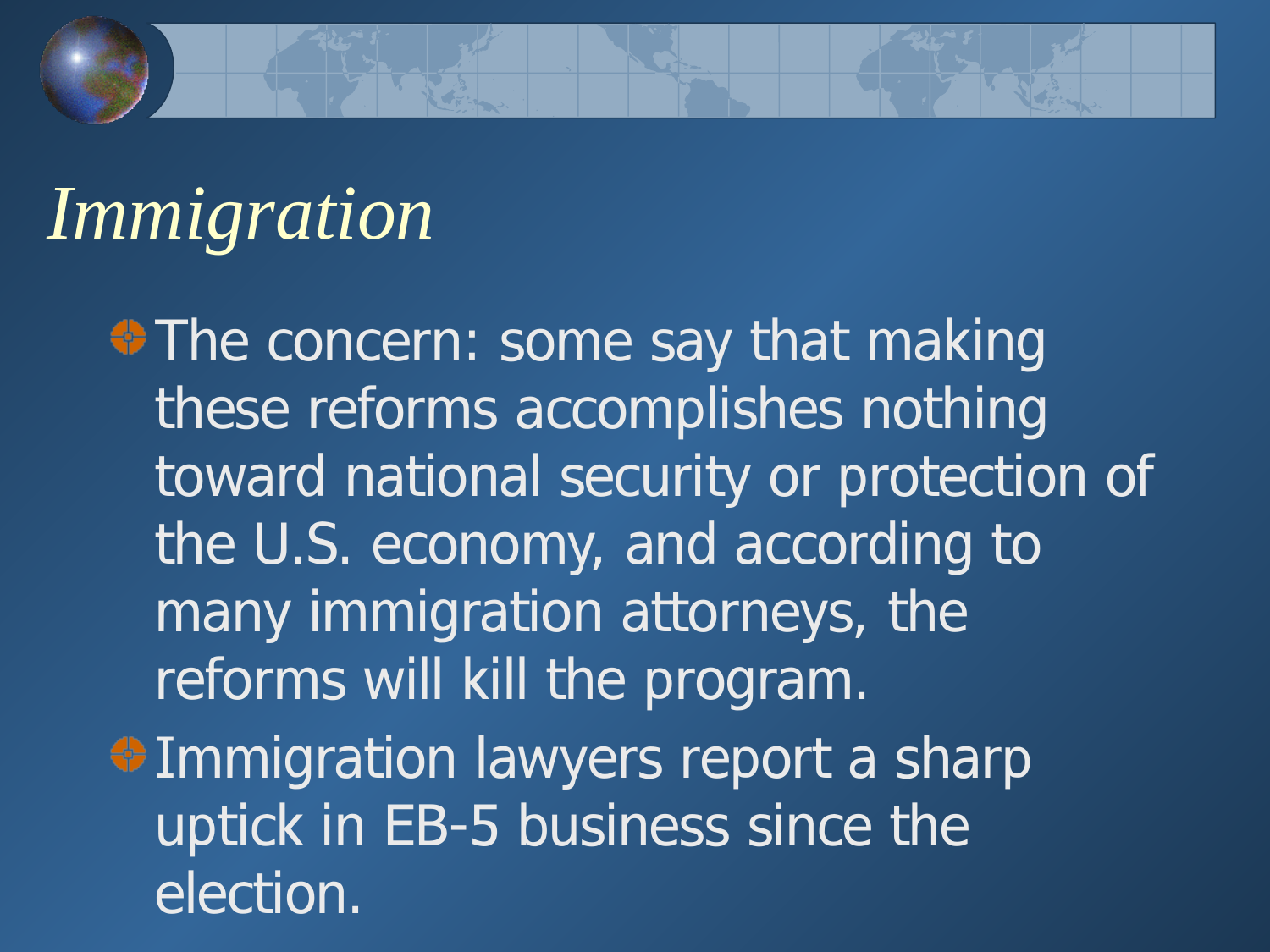

# Immigration
The concern: some say that making these reforms accomplishes nothing toward national security or protection of the U.S. economy, and according to many immigration attorneys, the reforms will kill the program.
Immigration lawyers report a sharp uptick in EB-5 business since the election.